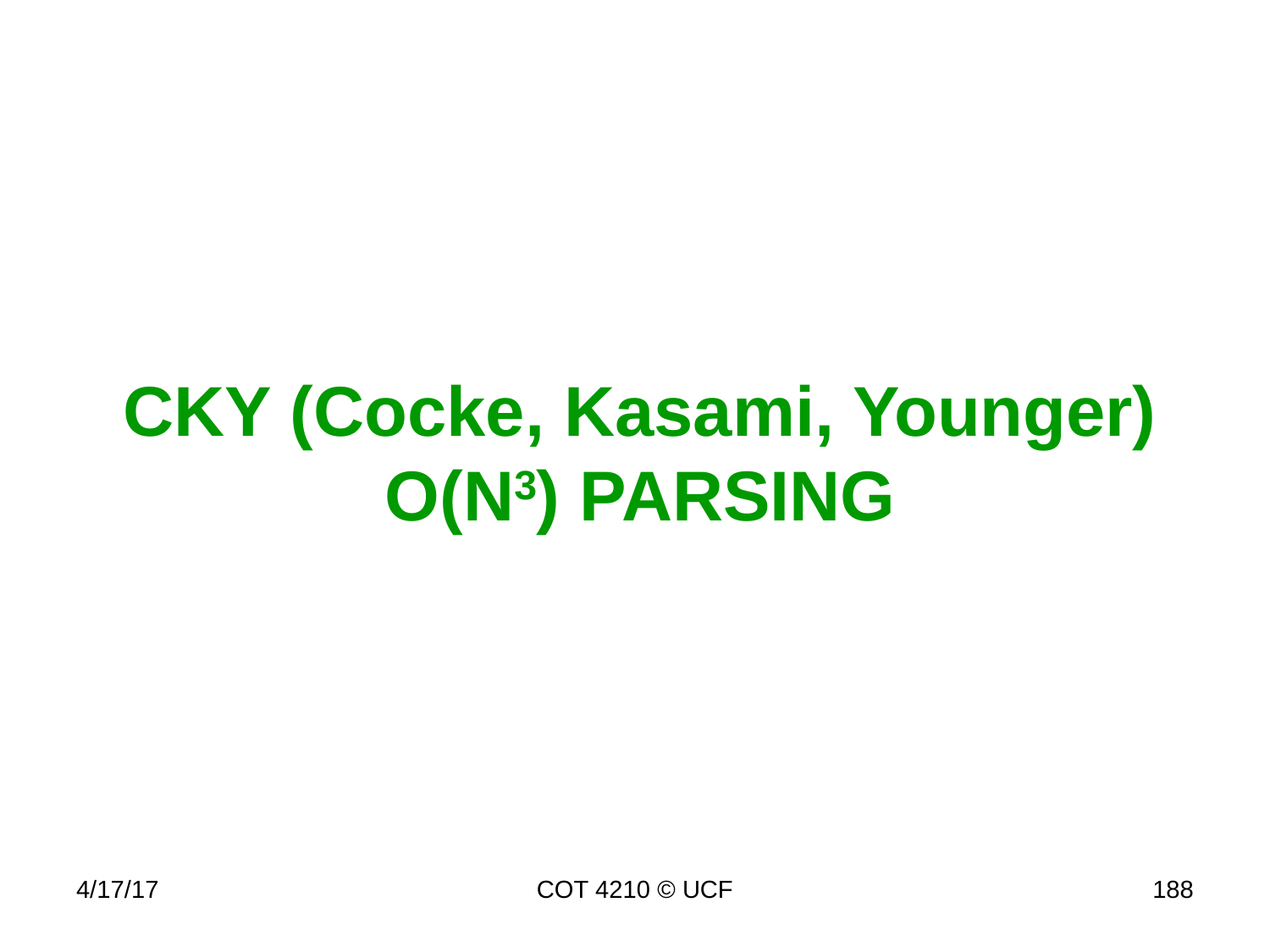

# CKY (Cocke, Kasami, Younger) O(N3) PARSING
4/17/17
COT 4210 © UCF
188